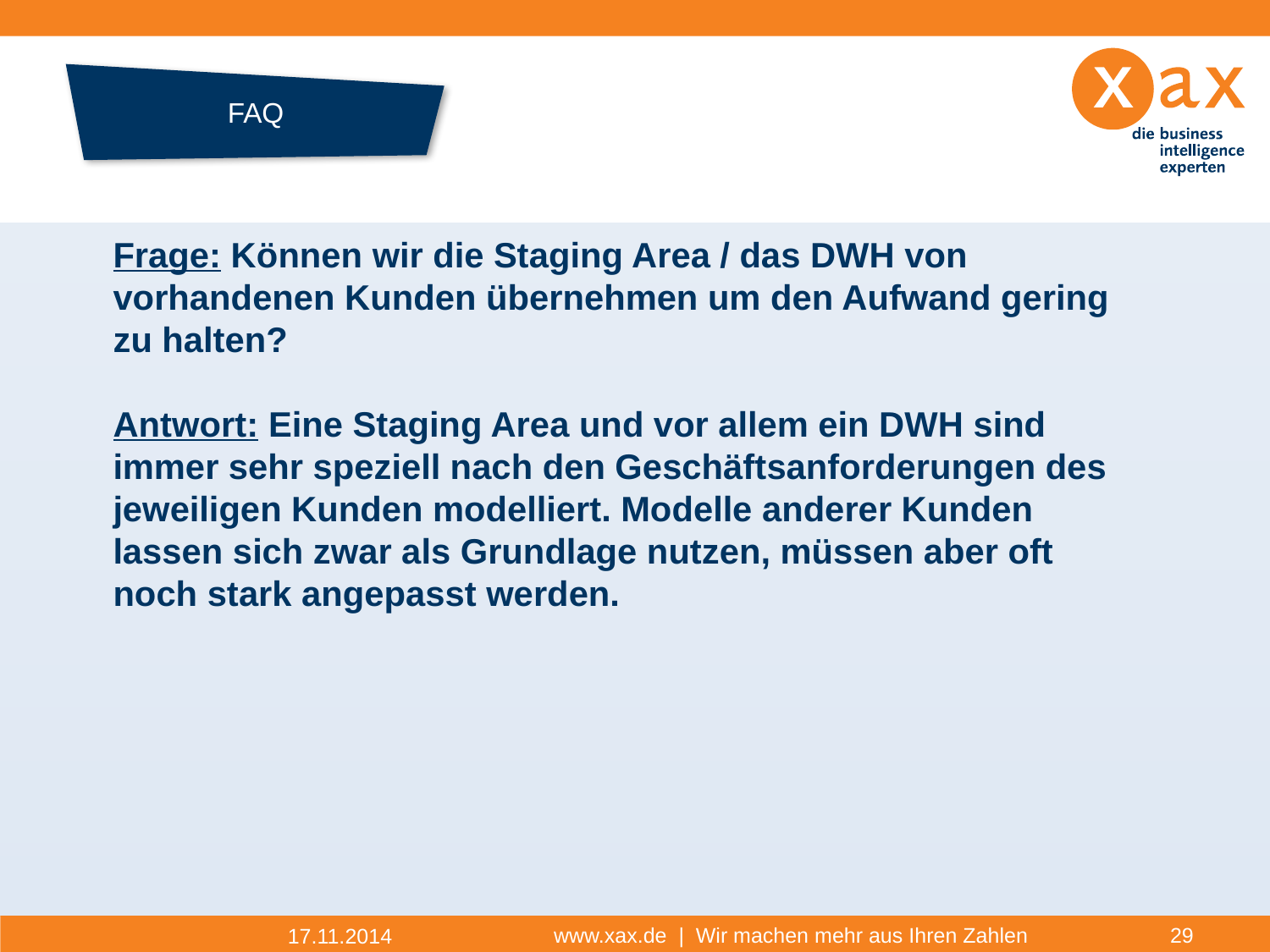

# FAQ
Datenhistorie
Frage: Können wir die Staging Area / das DWH von vorhandenen Kunden übernehmen um den Aufwand gering zu halten?

Antwort: Eine Staging Area und vor allem ein DWH sind immer sehr speziell nach den Geschäftsanforderungen des jeweiligen Kunden modelliert. Modelle anderer Kunden lassen sich zwar als Grundlage nutzen, müssen aber oft noch stark angepasst werden.
www.xax.de  |  Wir machen mehr aus Ihren Zahlen
29
17.11.2014